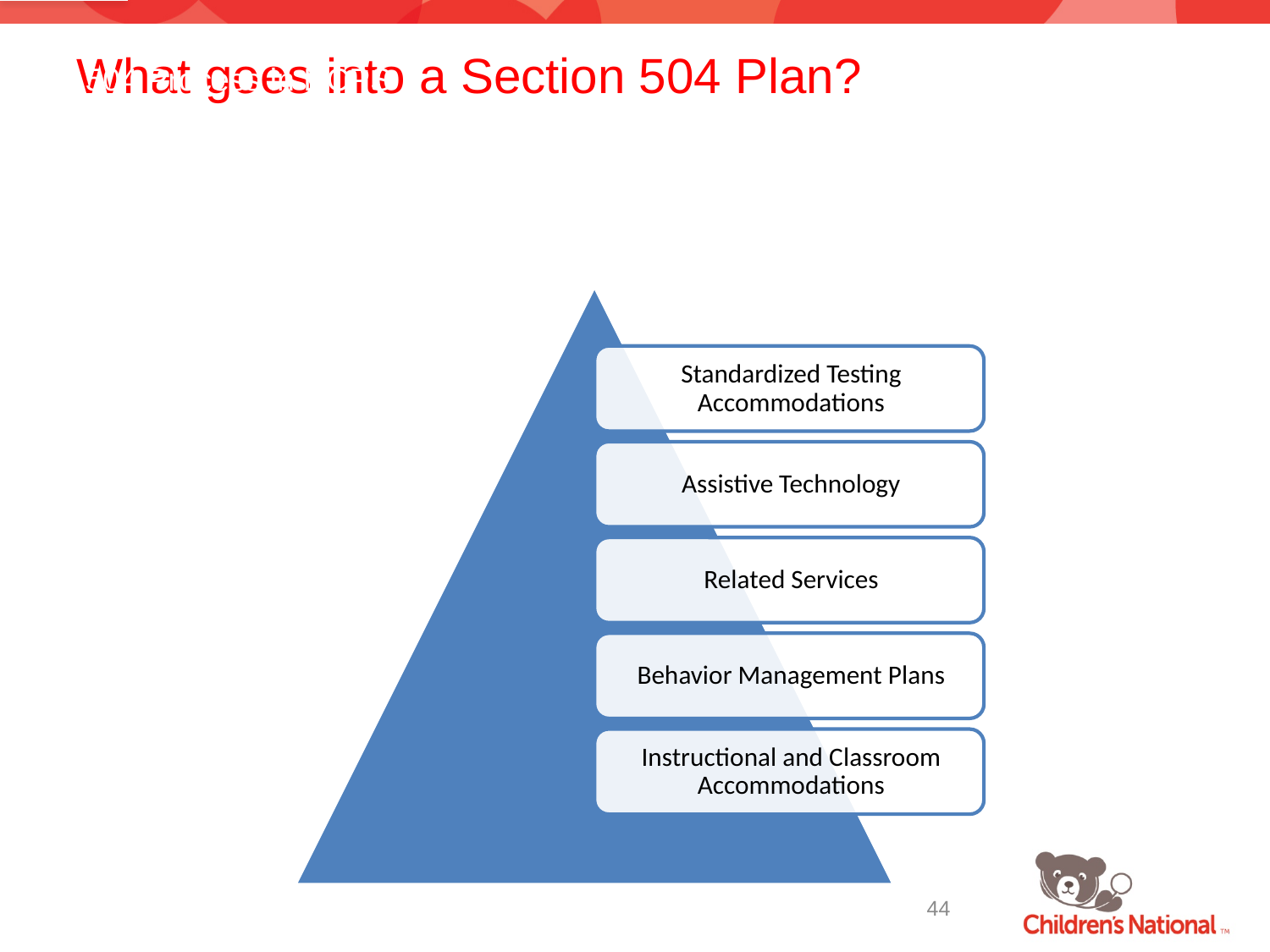

# What goes into a Section 504 Plan?
504 Process in DCPS
Standardized Testing Accommodations
Assistive Technology
Related Services
Behavior Management Plans
Instructional and Classroom Accommodations
44